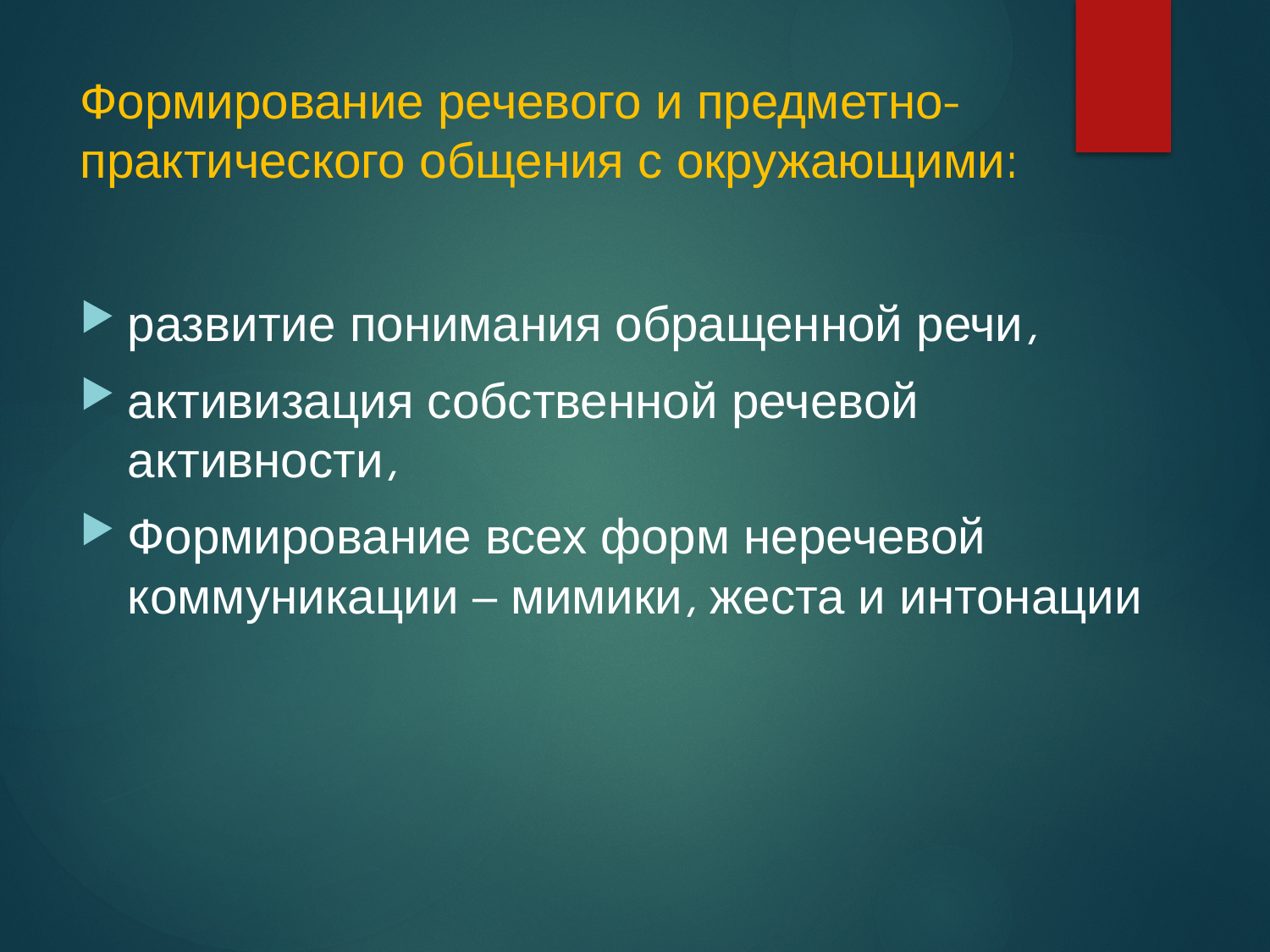

# Формирование речевого и предметно-практического общения с окружающими:
развитие понимания обращенной речи,
активизация собственной речевой активности,
Формирование всех форм неречевой коммуникации – мимики, жеста и интонации